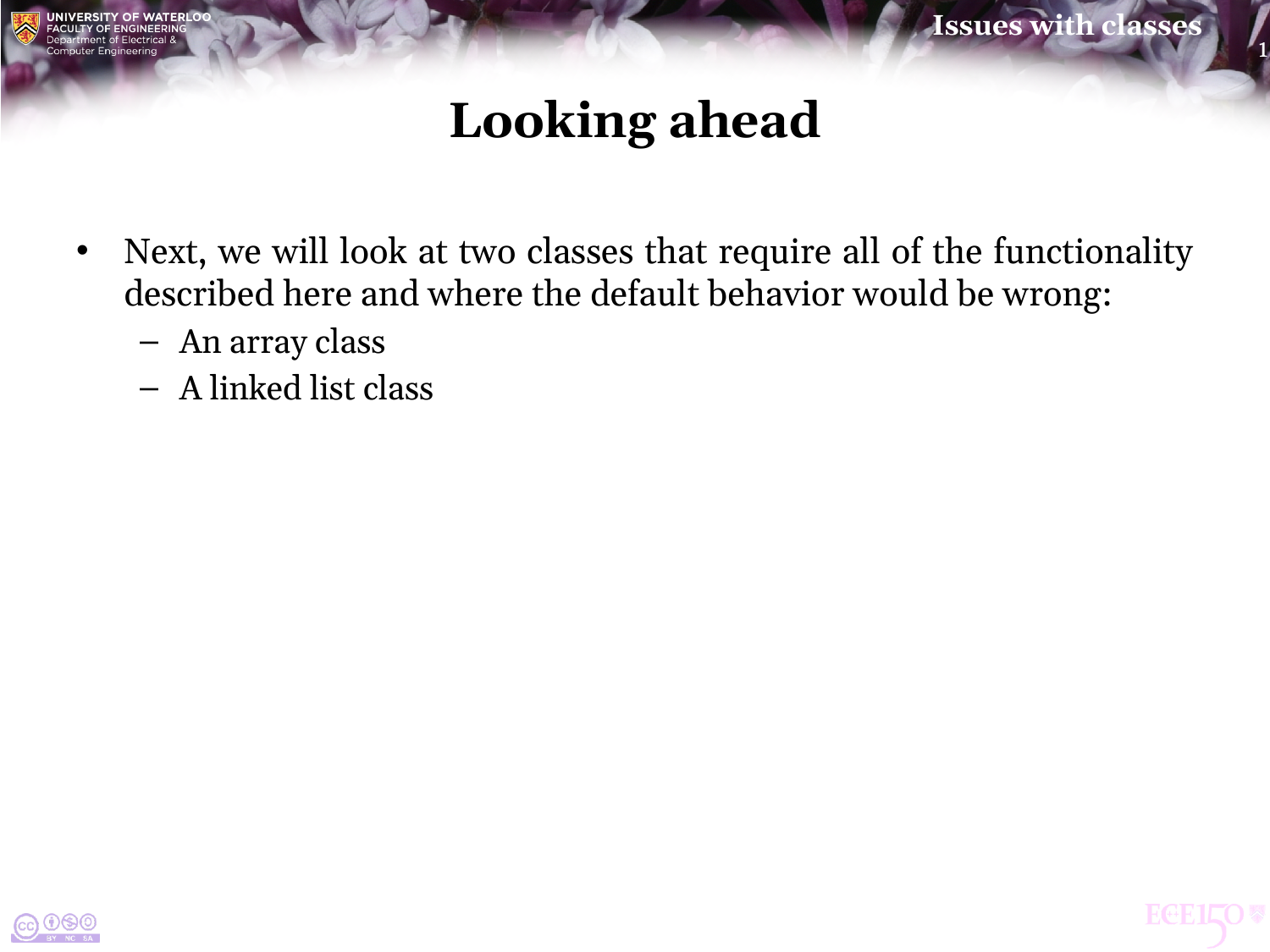

# Looking ahead
Next, we will look at two classes that require all of the functionality described here and where the default behavior would be wrong:
An array class
A linked list class